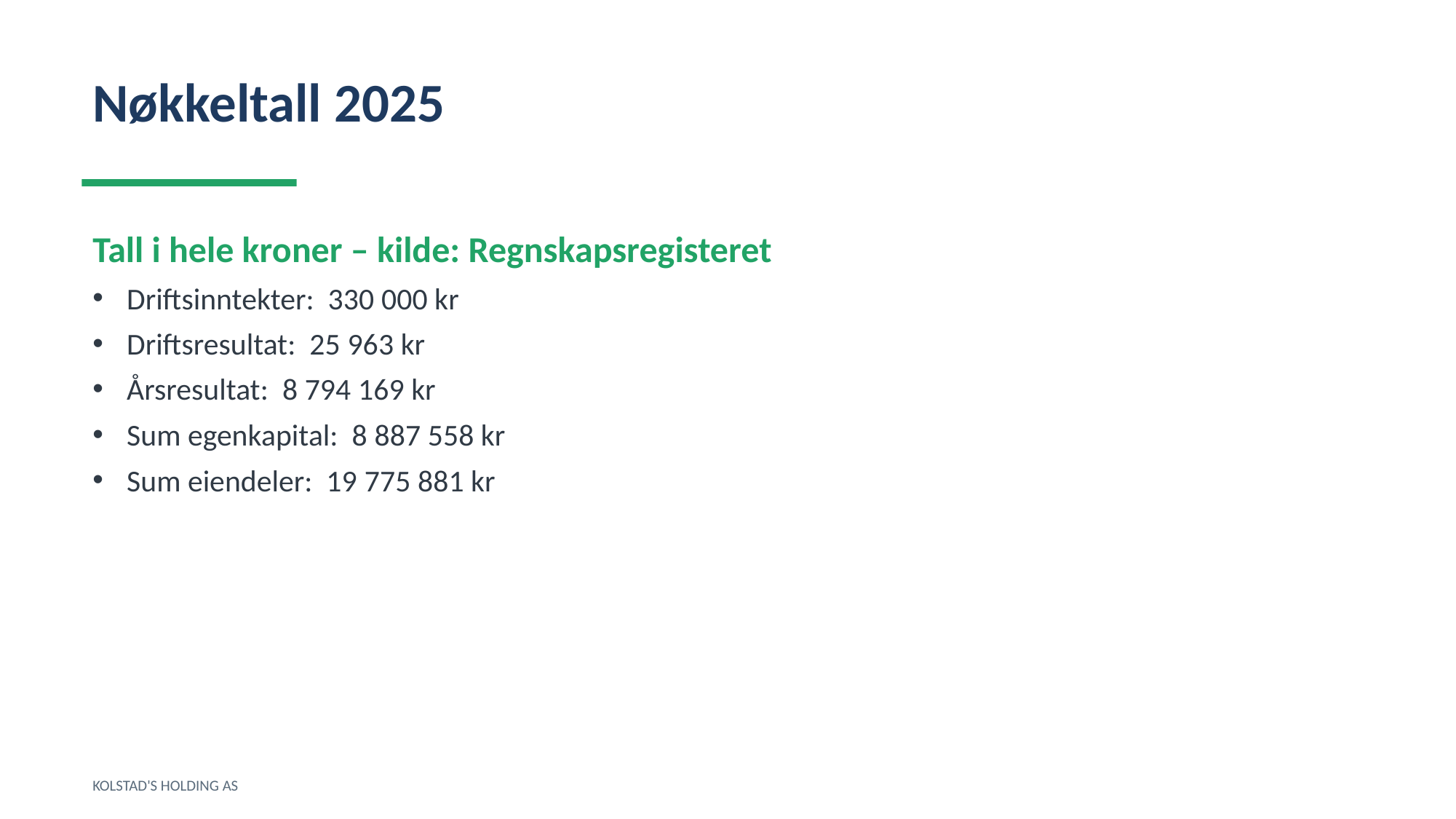

Nøkkeltall 2025

Tall i hele kroner – kilde: Regnskapsregisteret
Driftsinntekter:  330 000 kr
Driftsresultat:  25 963 kr
Årsresultat:  8 794 169 kr
Sum egenkapital:  8 887 558 kr
Sum eiendeler:  19 775 881 kr
KOLSTAD'S HOLDING AS